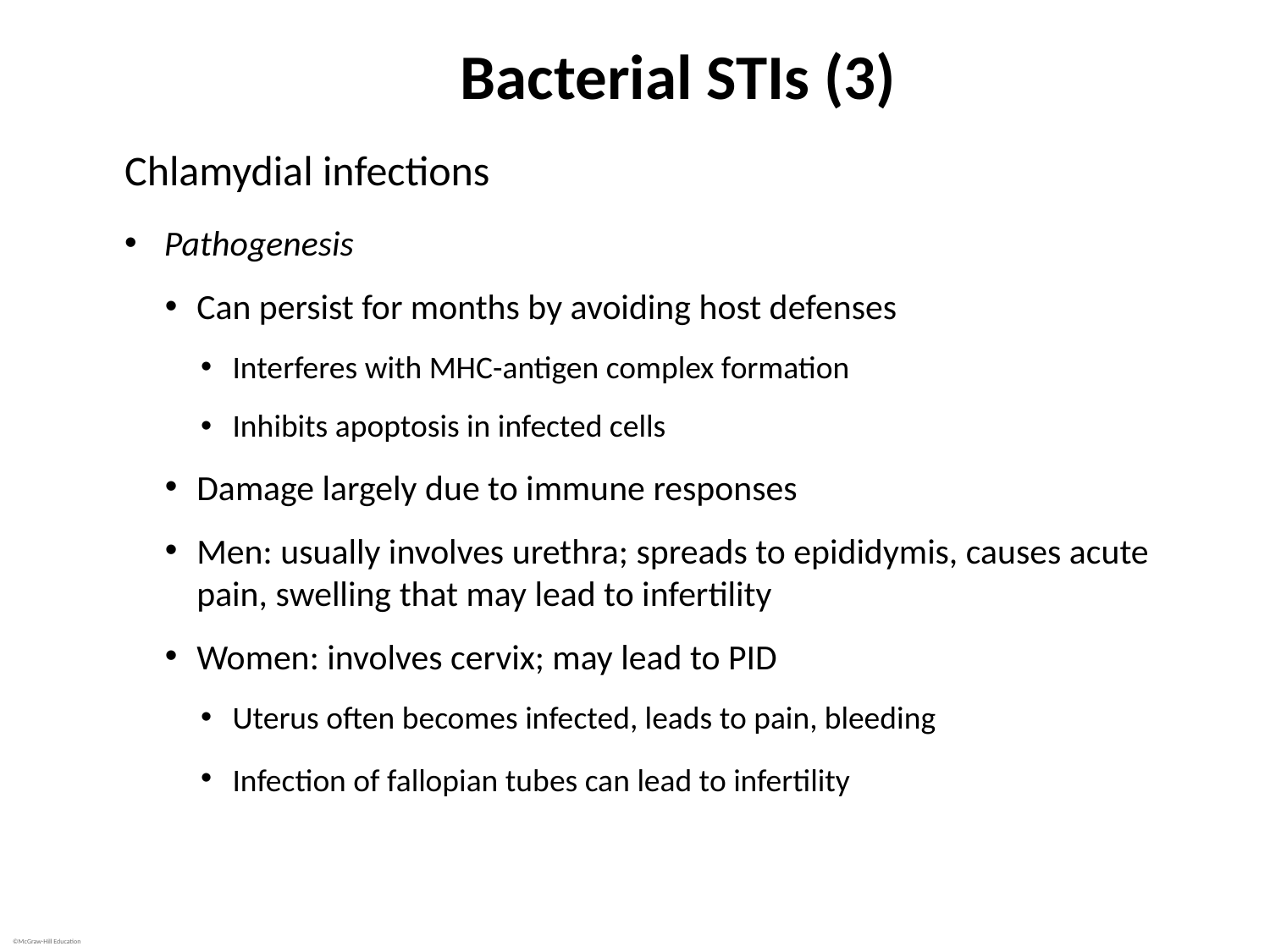

# Bacterial STIs (3)
Chlamydial infections
Pathogenesis
Can persist for months by avoiding host defenses
Interferes with MHC-antigen complex formation
Inhibits apoptosis in infected cells
Damage largely due to immune responses
Men: usually involves urethra; spreads to epididymis, causes acute pain, swelling that may lead to infertility
Women: involves cervix; may lead to PID
Uterus often becomes infected, leads to pain, bleeding
Infection of fallopian tubes can lead to infertility